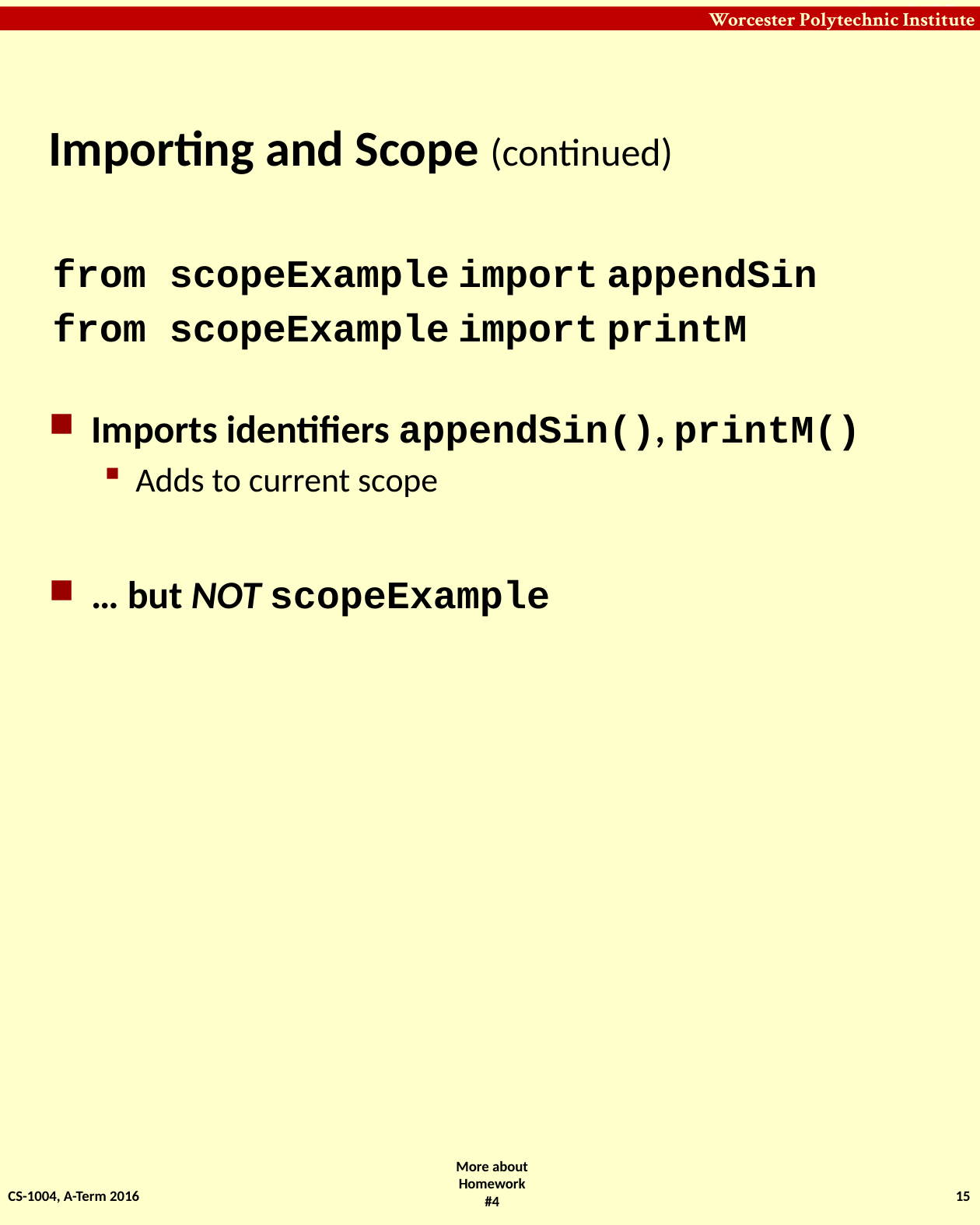

# Importing and Scope (continued)
from scopeExample import appendSin
from scopeExample import printM
Imports identifiers appendSin(), printM()
Adds to current scope

… but NOT scopeExample

CS-1004, A-Term 2016
15
More about Homework #4